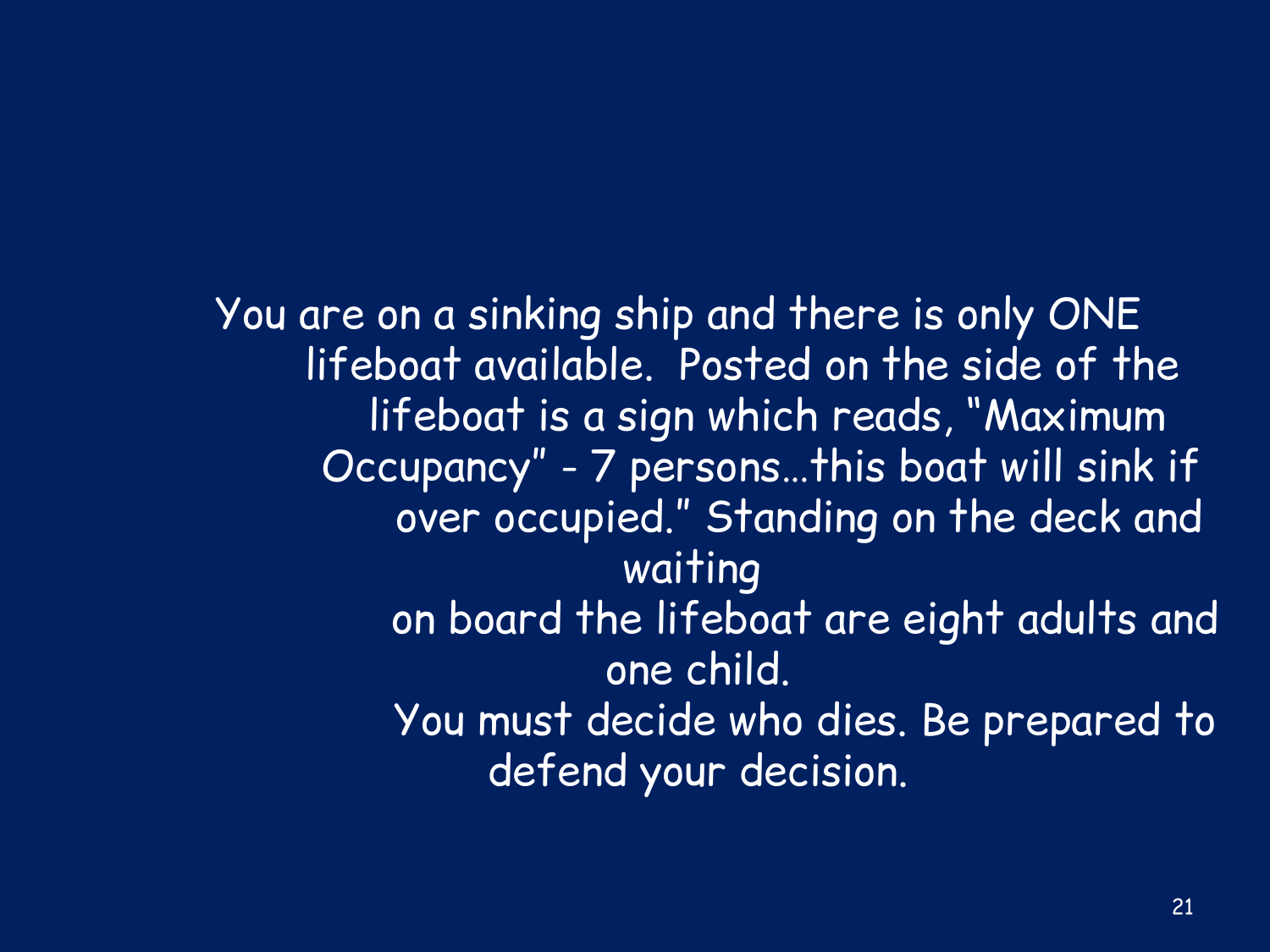

# You are on a sinking ship and there is only ONE lifeboat available.  Posted on the side of the lifeboat is a sign which reads, “Maximum Occupancy” - 7 persons…this boat will sink if over occupied.” Standing on the deck and waiting on board the lifeboat are eight adults and one child. You must decide who dies. Be prepared to defend your decision.
21